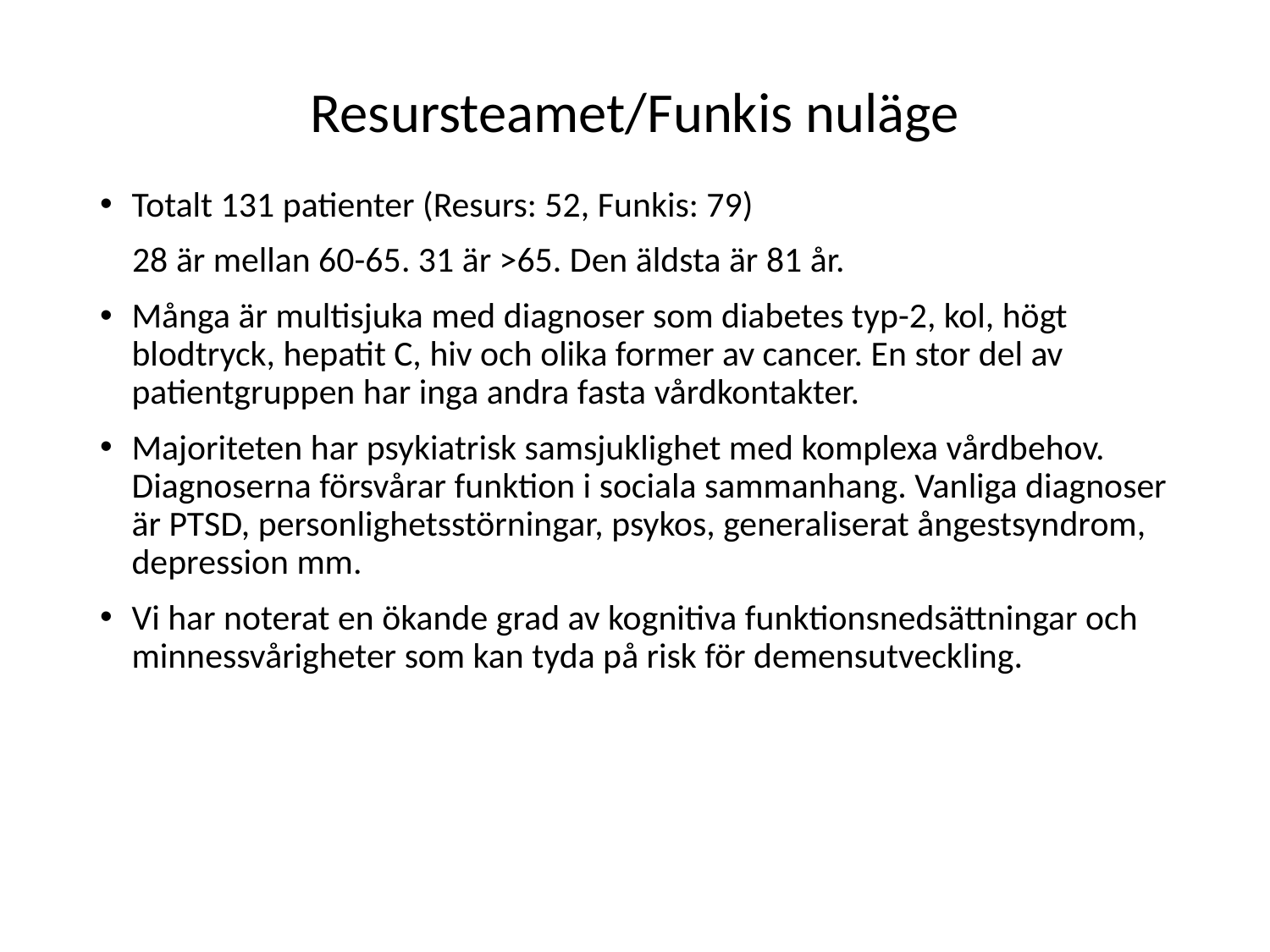

# Resursteamet/Funkis nuläge
Totalt 131 patienter (Resurs: 52, Funkis: 79)
    28 är mellan 60-65. 31 är >65. Den äldsta är 81 år.
Många är multisjuka med diagnoser som diabetes typ-2, kol, högt blodtryck, hepatit C, hiv och olika former av cancer. En stor del av patientgruppen har inga andra fasta vårdkontakter.
Majoriteten har psykiatrisk samsjuklighet med komplexa vårdbehov. Diagnoserna försvårar funktion i sociala sammanhang. Vanliga diagnoser är PTSD, personlighetsstörningar, psykos, generaliserat ångestsyndrom, depression mm.
Vi har noterat en ökande grad av kognitiva funktionsnedsättningar och minnessvårigheter som kan tyda på risk för demensutveckling.